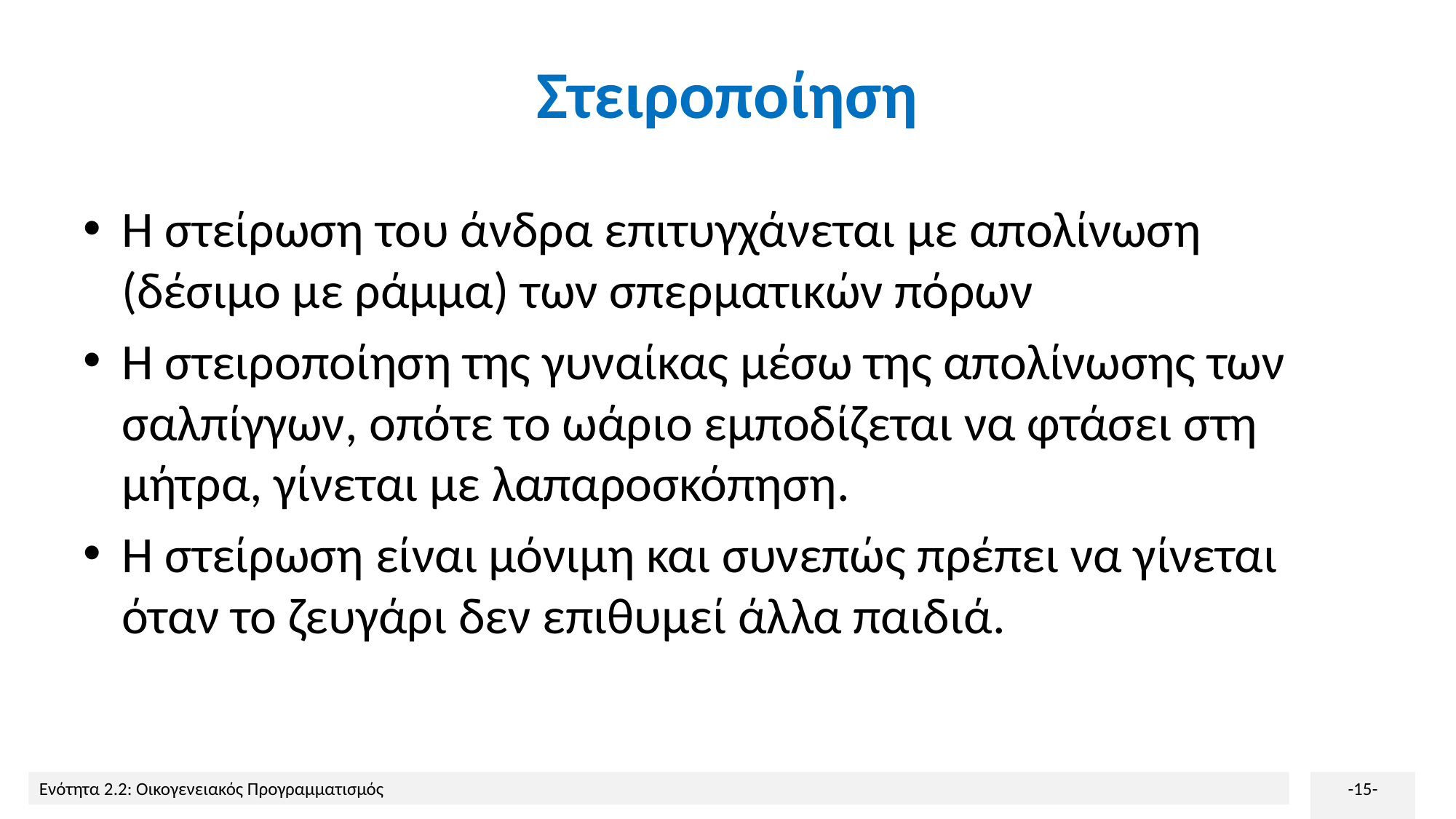

# Στειροποίηση
Η στείρωση του άνδρα επιτυγχάνεται με απολίνωση (δέσιμο με ράμμα) των σπερματικών πόρων
Η στειροποίηση της γυναίκας μέσω της απολίνωσης των σαλπίγγων, οπότε το ωάριο εμποδίζεται να φτάσει στη μήτρα, γίνεται με λαπαροσκόπηση.
Η στείρωση είναι μόνιμη και συνεπώς πρέπει να γίνεται όταν το ζευγάρι δεν επιθυμεί άλλα παιδιά.